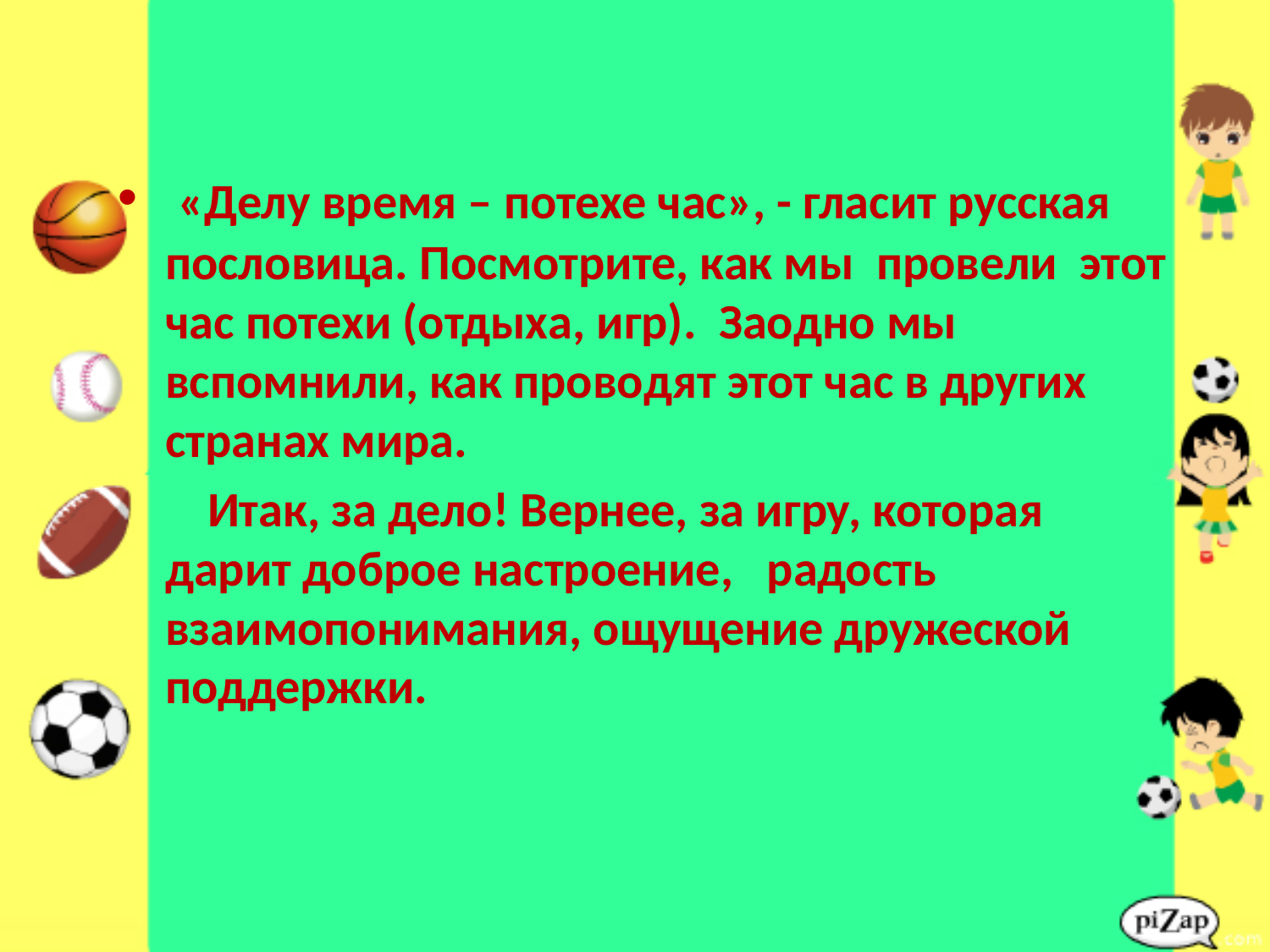

#
 «Делу время – потехе час», - гласит русская пословица. Посмотрите, как мы  провели  этот час потехи (отдыха, игр).  Заодно мы вспомнили, как проводят этот час в других странах мира.
        Итак, за дело! Вернее, за игру, которая   дарит доброе настроение,   радость взаимопонимания, ощущение дружеской поддержки.